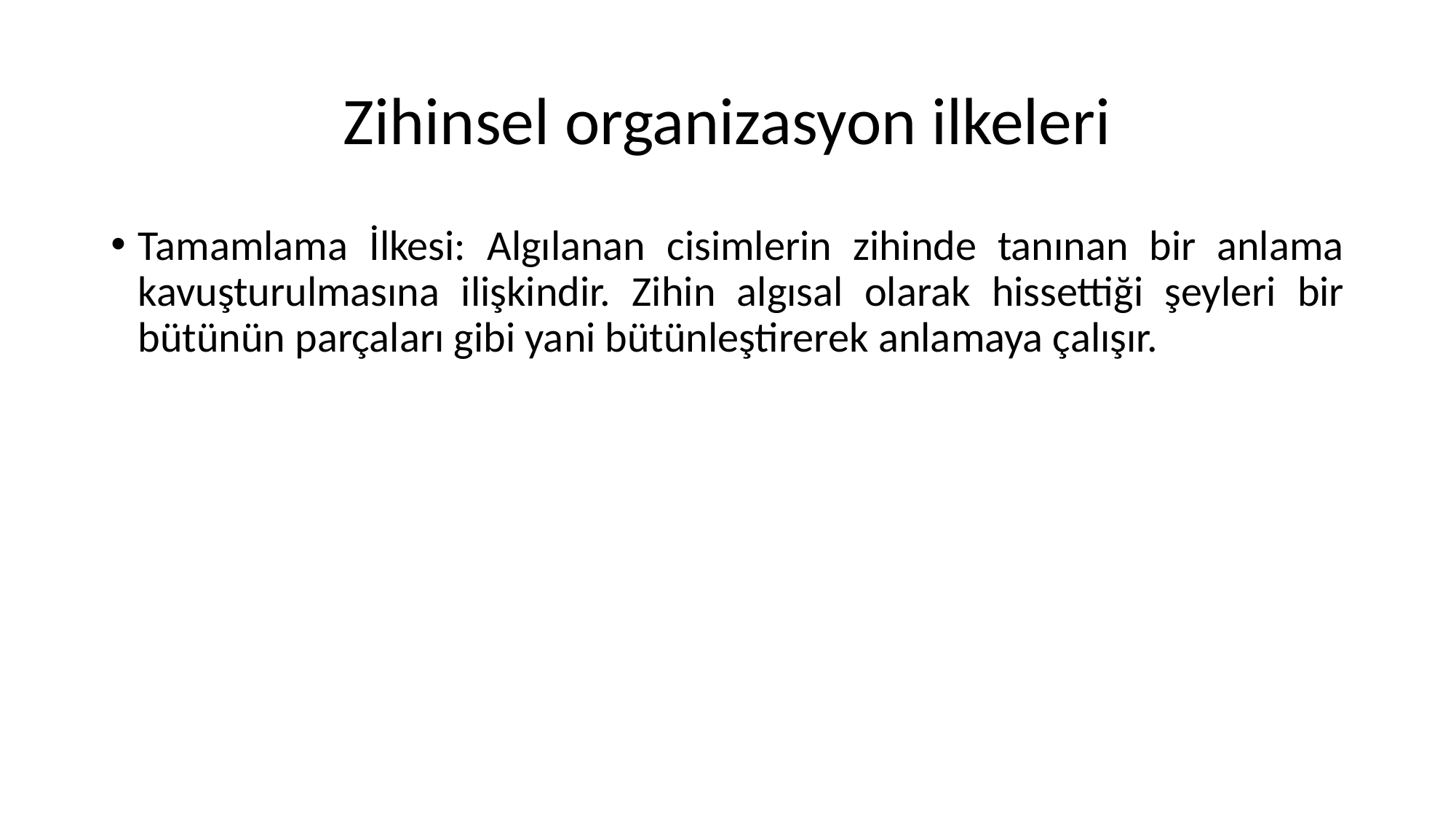

# Zihinsel organizasyon ilkeleri
Tamamlama İlkesi: Algılanan cisimlerin zihinde tanınan bir anlama kavuşturulmasına ilişkindir. Zihin algısal olarak hissettiği şeyleri bir bütünün parçaları gibi yani bütünleştirerek anlamaya çalışır.